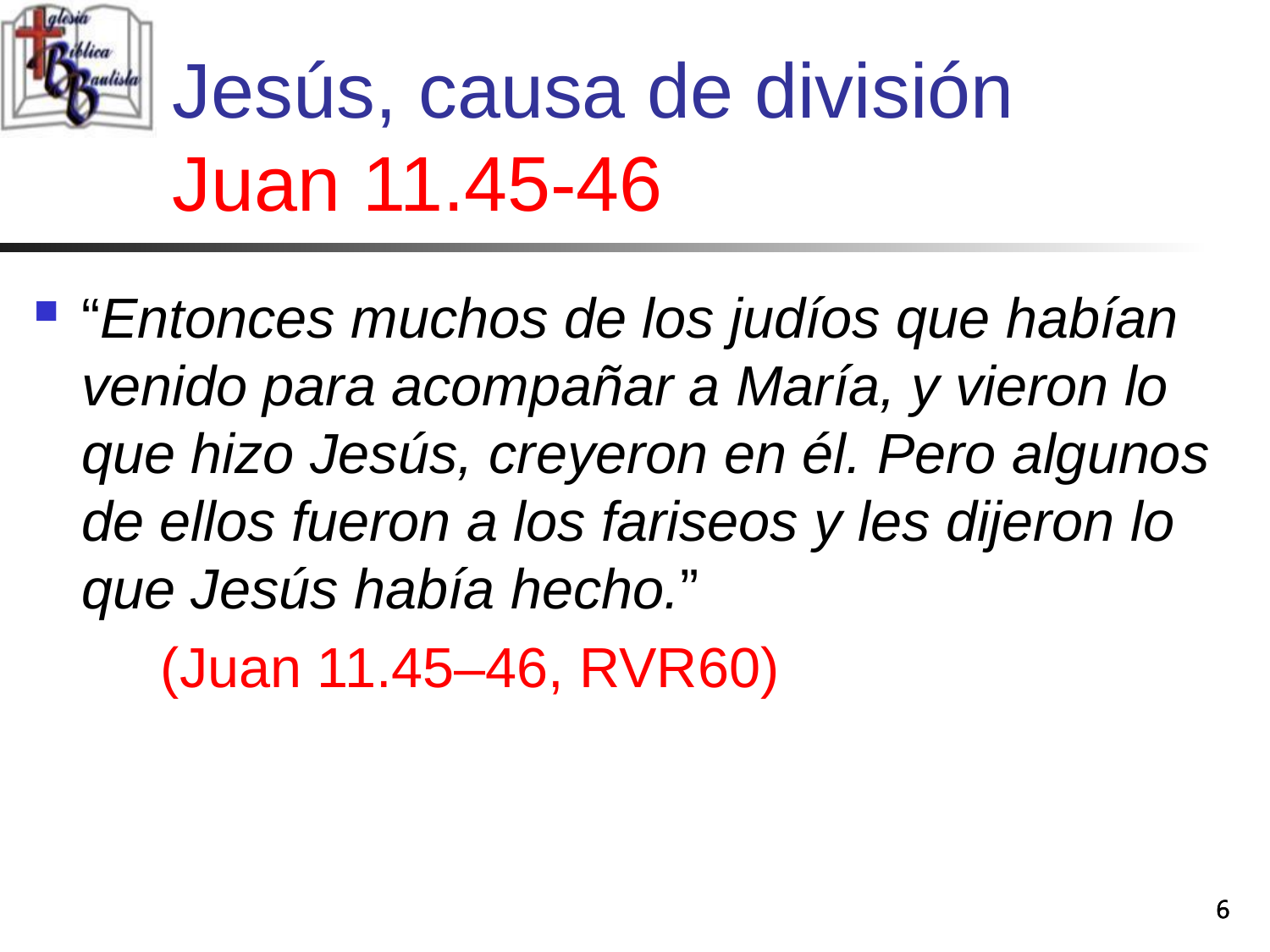

# Jesús, causa de división Juan 11.45-46
“Entonces muchos de los judíos que habían venido para acompañar a María, y vieron lo que hizo Jesús, creyeron en él. Pero algunos de ellos fueron a los fariseos y les dijeron lo que Jesús había hecho.”
	(Juan 11.45–46, RVR60)

6
6